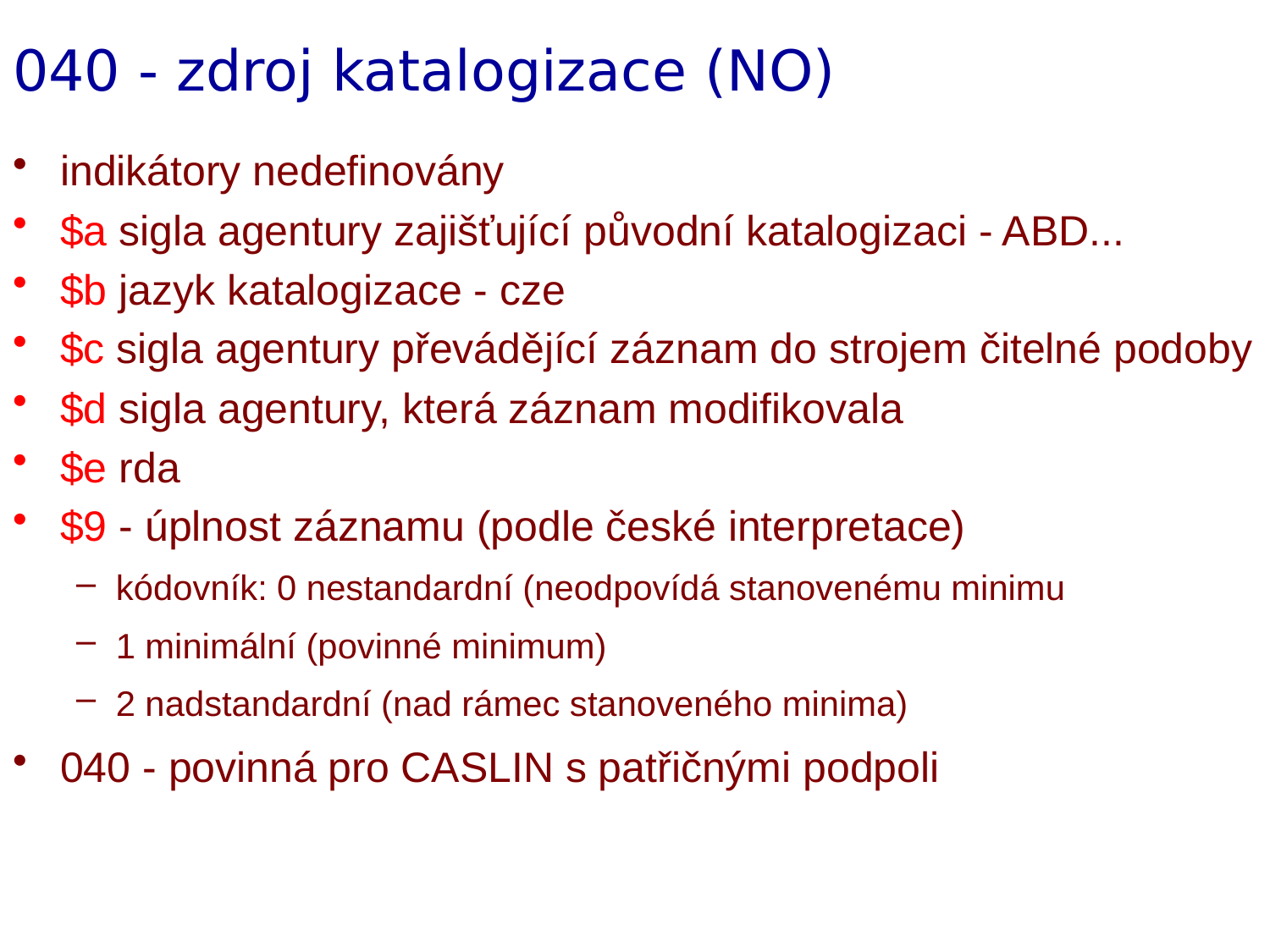

# 040 - zdroj katalogizace (NO)
indikátory nedefinovány
$a sigla agentury zajišťující původní katalogizaci - ABD...
$b jazyk katalogizace - cze
$c sigla agentury převádějící záznam do strojem čitelné podoby
$d sigla agentury, která záznam modifikovala
$e rda
$9 - úplnost záznamu (podle české interpretace)
kódovník: 0 nestandardní (neodpovídá stanovenému minimu
1 minimální (povinné minimum)
2 nadstandardní (nad rámec stanoveného minima)
040 - povinná pro CASLIN s patřičnými podpoli